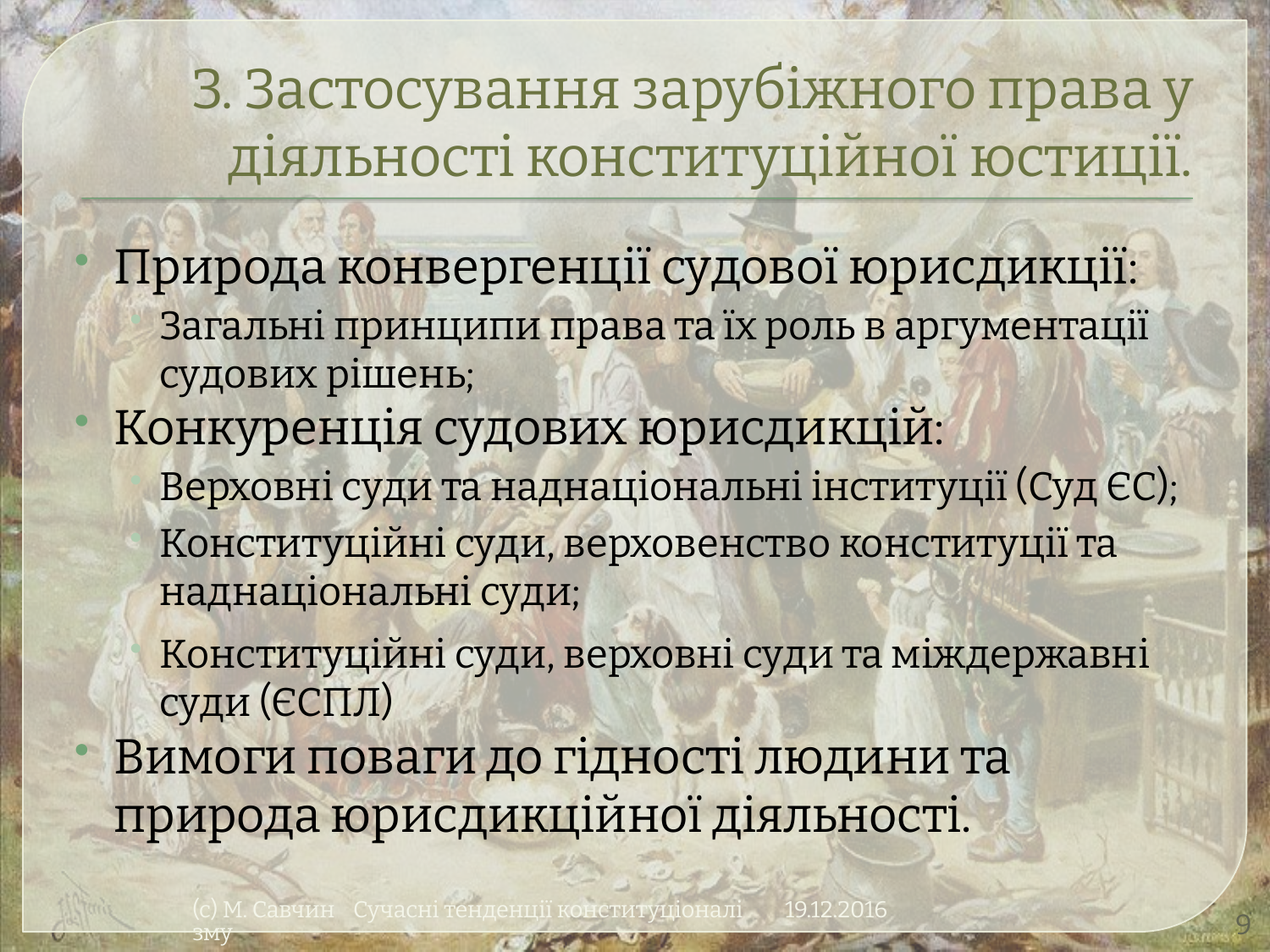

# 3. Застосування зарубіжного права у діяльності конституційної юстиції.
Природа конвергенції судової юрисдикції:
Загальні принципи права та їх роль в аргументації судових рішень;
Конкуренція судових юрисдикцій:
Верховні суди та наднаціональні інституції (Суд ЄС);
Конституційні суди, верховенство конституції та наднаціональні суди;
Конституційні суди, верховні суди та міждержавні суди (ЄСПЛ)
Вимоги поваги до гідності людини та природа юрисдикційної діяльності.
(с) М. Савчин    Сучасні тенденції конституціоналізму
19.12.2016
9